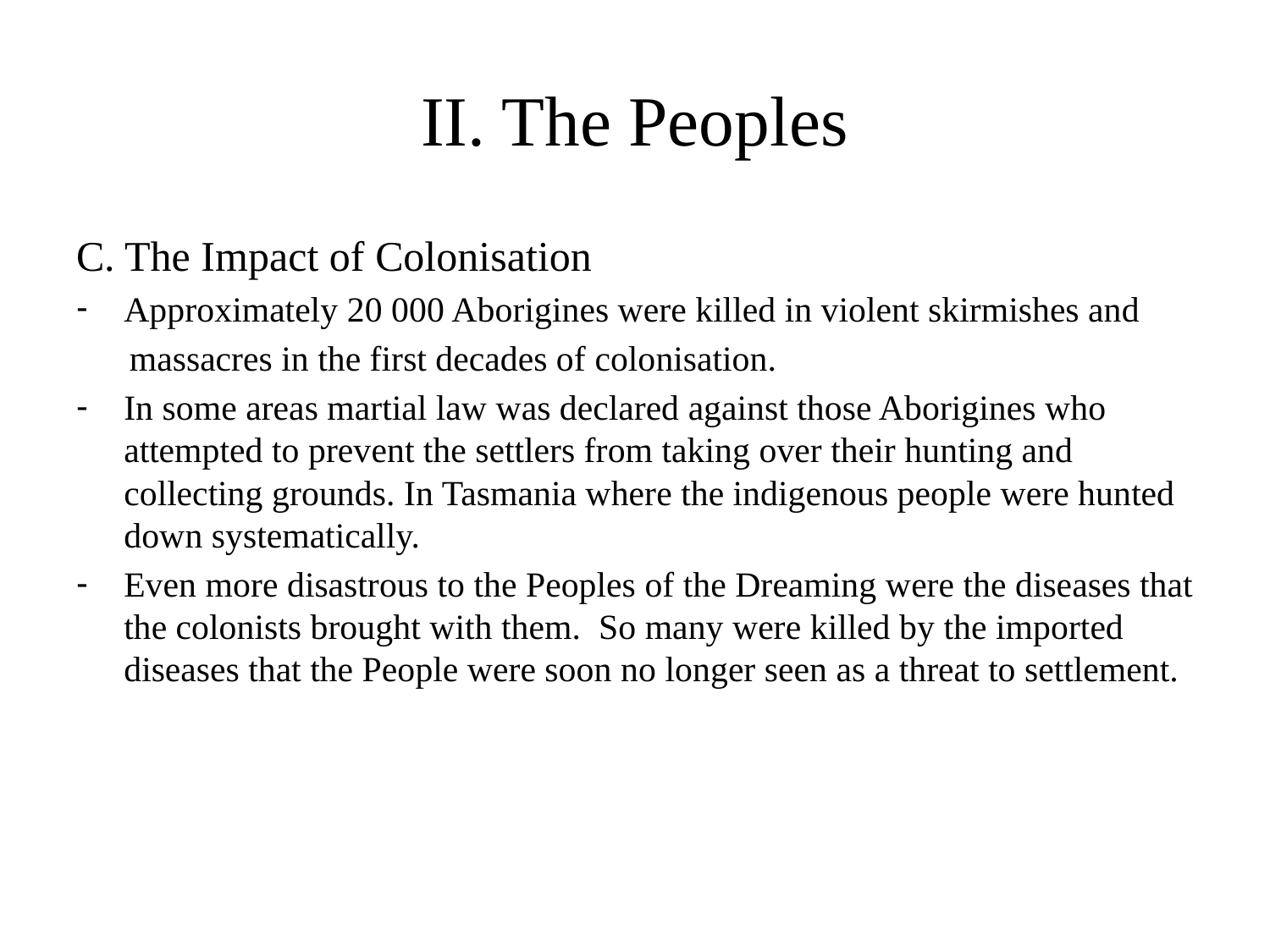

# II. The Peoples
C. The Impact of Colonisation
Approximately 20 000 Aborigines were killed in violent skirmishes and
      massacres in the first decades of colonisation.
In some areas martial law was declared against those Aborigines who attempted to prevent the settlers from taking over their hunting and collecting grounds. In Tasmania where the indigenous people were hunted down systematically.
Even more disastrous to the Peoples of the Dreaming were the diseases that the colonists brought with them.  So many were killed by the imported diseases that the People were soon no longer seen as a threat to settlement.